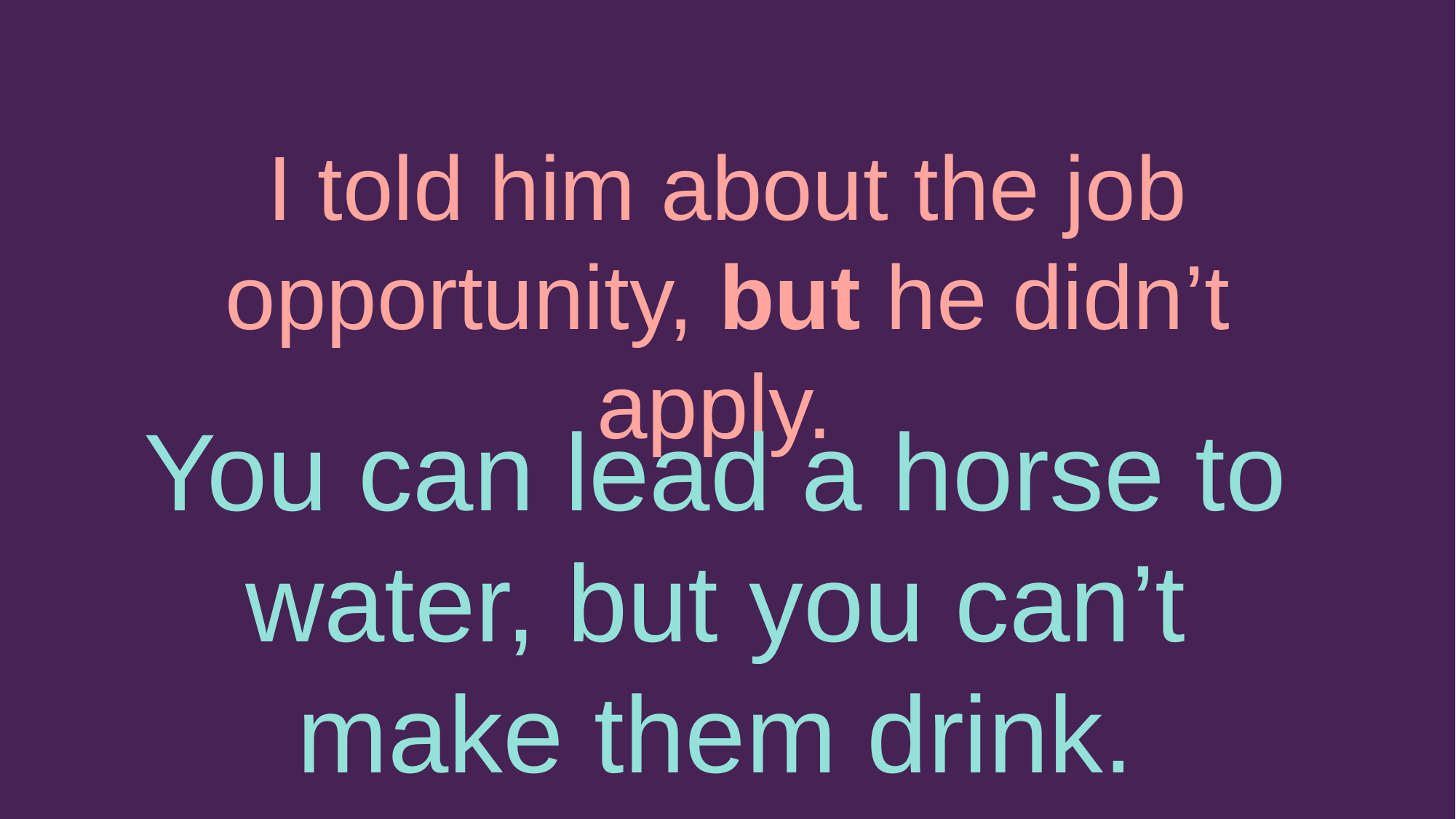

I told him about the job opportunity, but he didn’t apply.
You can lead a horse to water, but you can’t make them drink.